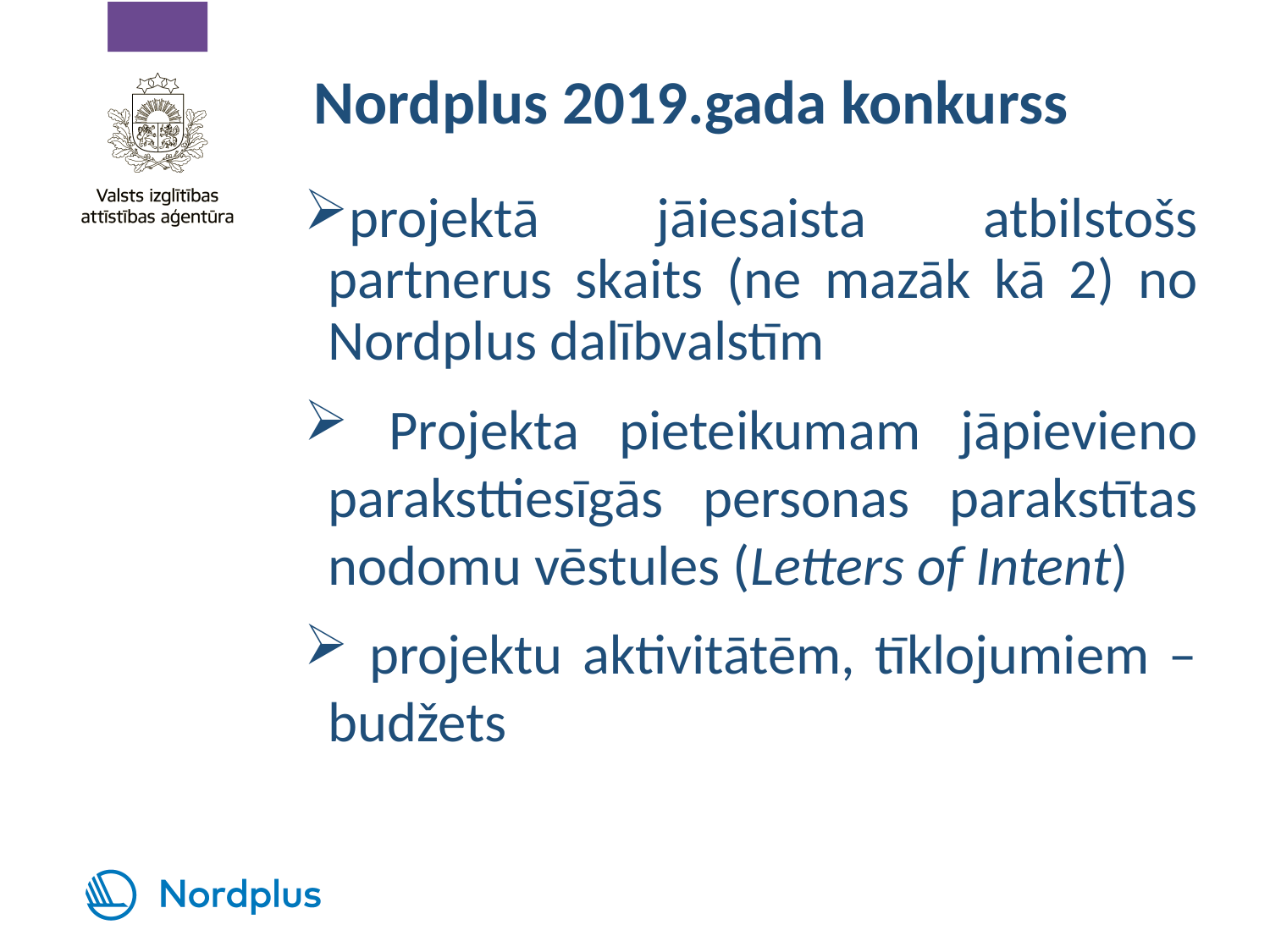

# Nordplus 2019.gada konkurss
projektā jāiesaista atbilstošs partnerus skaits (ne mazāk kā 2) no Nordplus dalībvalstīm
 Projekta pieteikumam jāpievieno paraksttiesīgās personas parakstītas nodomu vēstules (Letters of Intent)
 projektu aktivitātēm, tīklojumiem – budžets